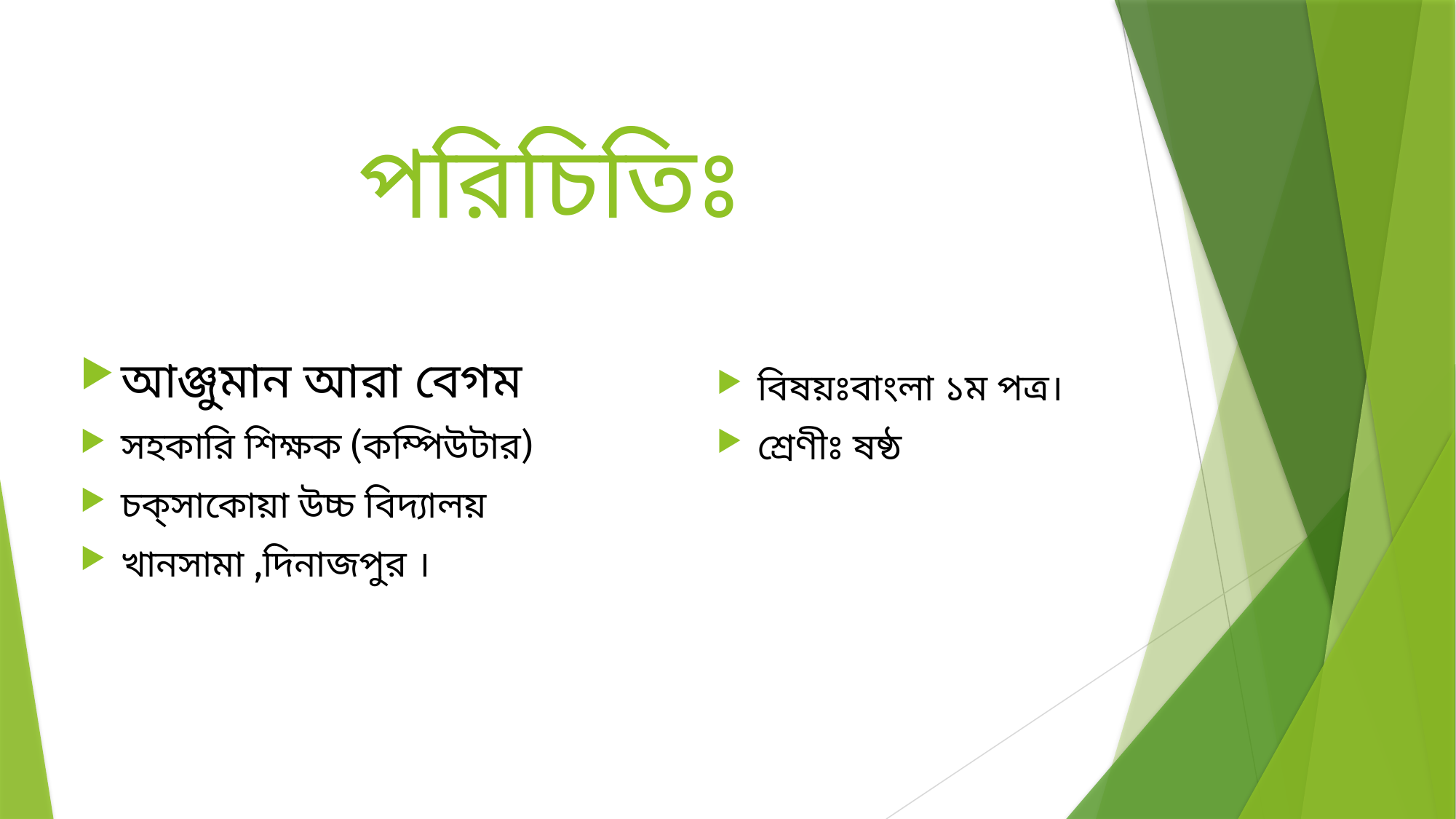

# পরিচিতিঃ
আঞ্জুমান আরা বেগম
সহকারি শিক্ষক (কম্পিউটার)
চক্‌সাকোয়া উচ্চ বিদ্যালয়
খানসামা ,দিনাজপুর ।

বিষয়ঃবাংলা ১ম পত্র।
শ্রেণীঃ ষষ্ঠ